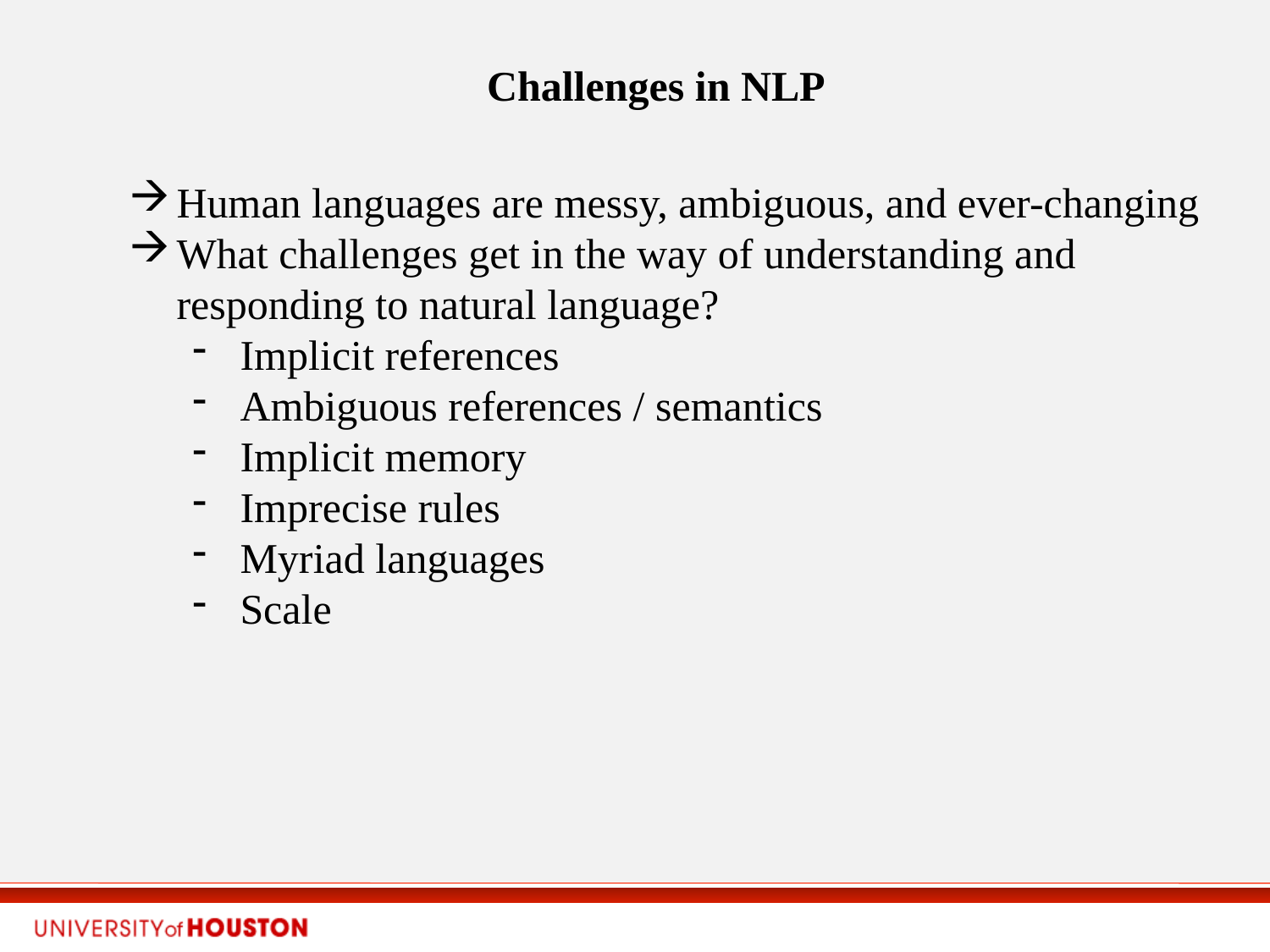

Challenges in NLP
Human languages are messy, ambiguous, and ever-changing
What challenges get in the way of understanding and responding to natural language?
Implicit references
Ambiguous references / semantics
Implicit memory
Imprecise rules
Myriad languages
Scale